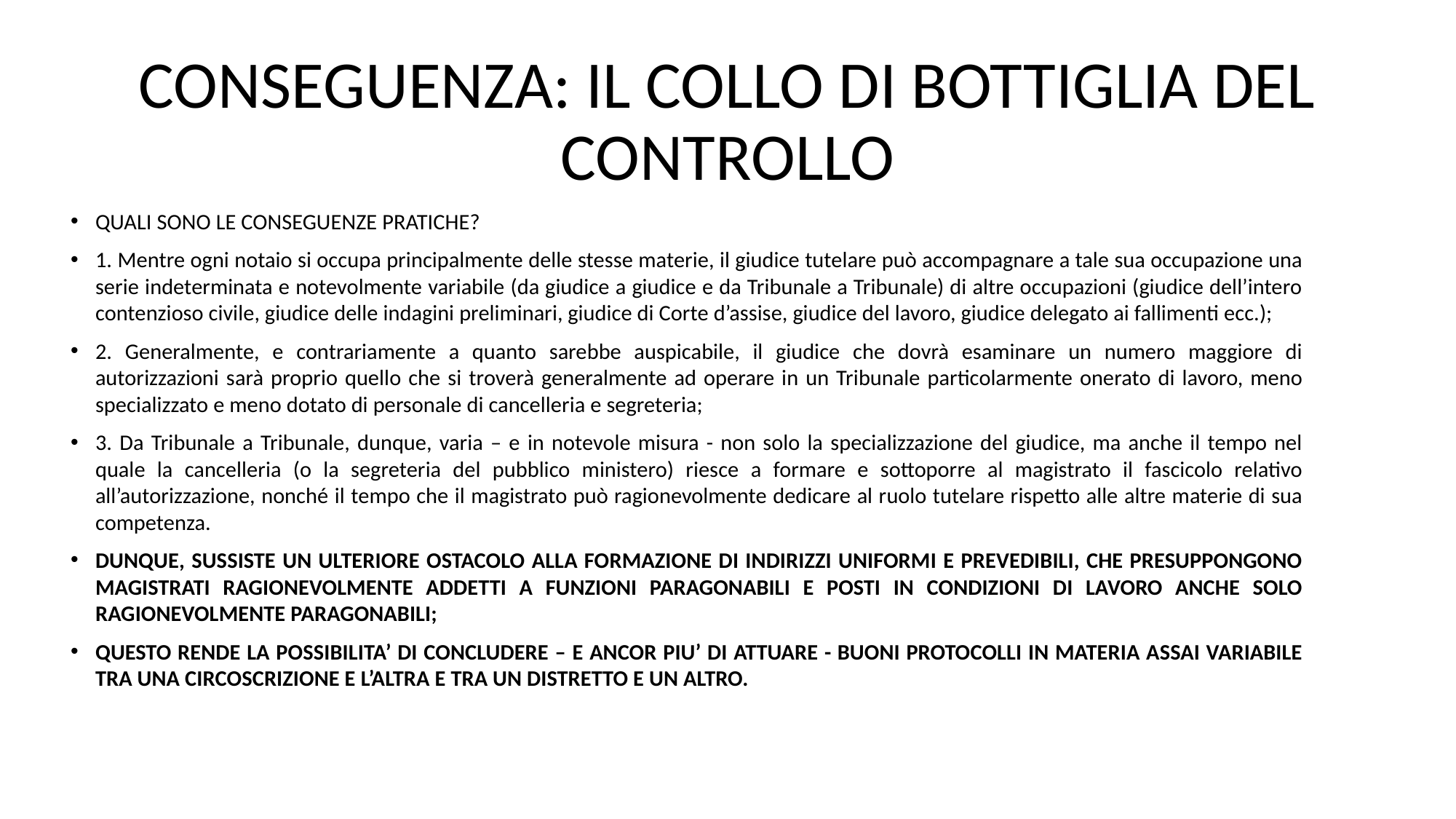

# CONSEGUENZA: IL COLLO DI BOTTIGLIA DEL CONTROLLO
QUALI SONO LE CONSEGUENZE PRATICHE?
1. Mentre ogni notaio si occupa principalmente delle stesse materie, il giudice tutelare può accompagnare a tale sua occupazione una serie indeterminata e notevolmente variabile (da giudice a giudice e da Tribunale a Tribunale) di altre occupazioni (giudice dell’intero contenzioso civile, giudice delle indagini preliminari, giudice di Corte d’assise, giudice del lavoro, giudice delegato ai fallimenti ecc.);
2. Generalmente, e contrariamente a quanto sarebbe auspicabile, il giudice che dovrà esaminare un numero maggiore di autorizzazioni sarà proprio quello che si troverà generalmente ad operare in un Tribunale particolarmente onerato di lavoro, meno specializzato e meno dotato di personale di cancelleria e segreteria;
3. Da Tribunale a Tribunale, dunque, varia – e in notevole misura - non solo la specializzazione del giudice, ma anche il tempo nel quale la cancelleria (o la segreteria del pubblico ministero) riesce a formare e sottoporre al magistrato il fascicolo relativo all’autorizzazione, nonché il tempo che il magistrato può ragionevolmente dedicare al ruolo tutelare rispetto alle altre materie di sua competenza.
DUNQUE, SUSSISTE UN ULTERIORE OSTACOLO ALLA FORMAZIONE DI INDIRIZZI UNIFORMI E PREVEDIBILI, CHE PRESUPPONGONO MAGISTRATI RAGIONEVOLMENTE ADDETTI A FUNZIONI PARAGONABILI E POSTI IN CONDIZIONI DI LAVORO ANCHE SOLO RAGIONEVOLMENTE PARAGONABILI;
QUESTO RENDE LA POSSIBILITA’ DI CONCLUDERE – E ANCOR PIU’ DI ATTUARE - BUONI PROTOCOLLI IN MATERIA ASSAI VARIABILE TRA UNA CIRCOSCRIZIONE E L’ALTRA E TRA UN DISTRETTO E UN ALTRO.